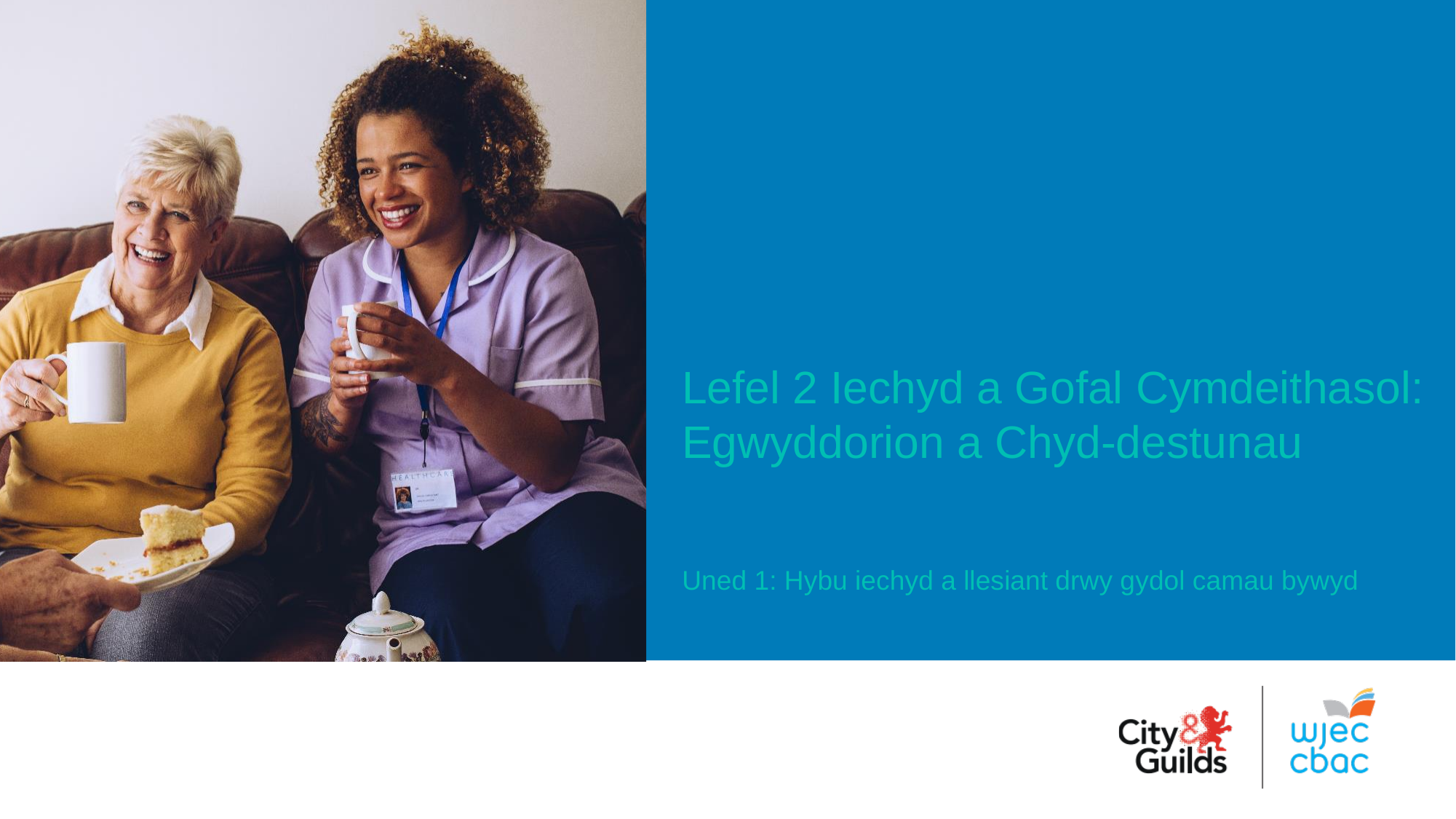

Lefel 2 Iechyd a Gofal Cymdeithasol:
Egwyddorion a Chyd-destunau
Uned 1: Hybu iechyd a llesiant drwy gydol camau bywyd